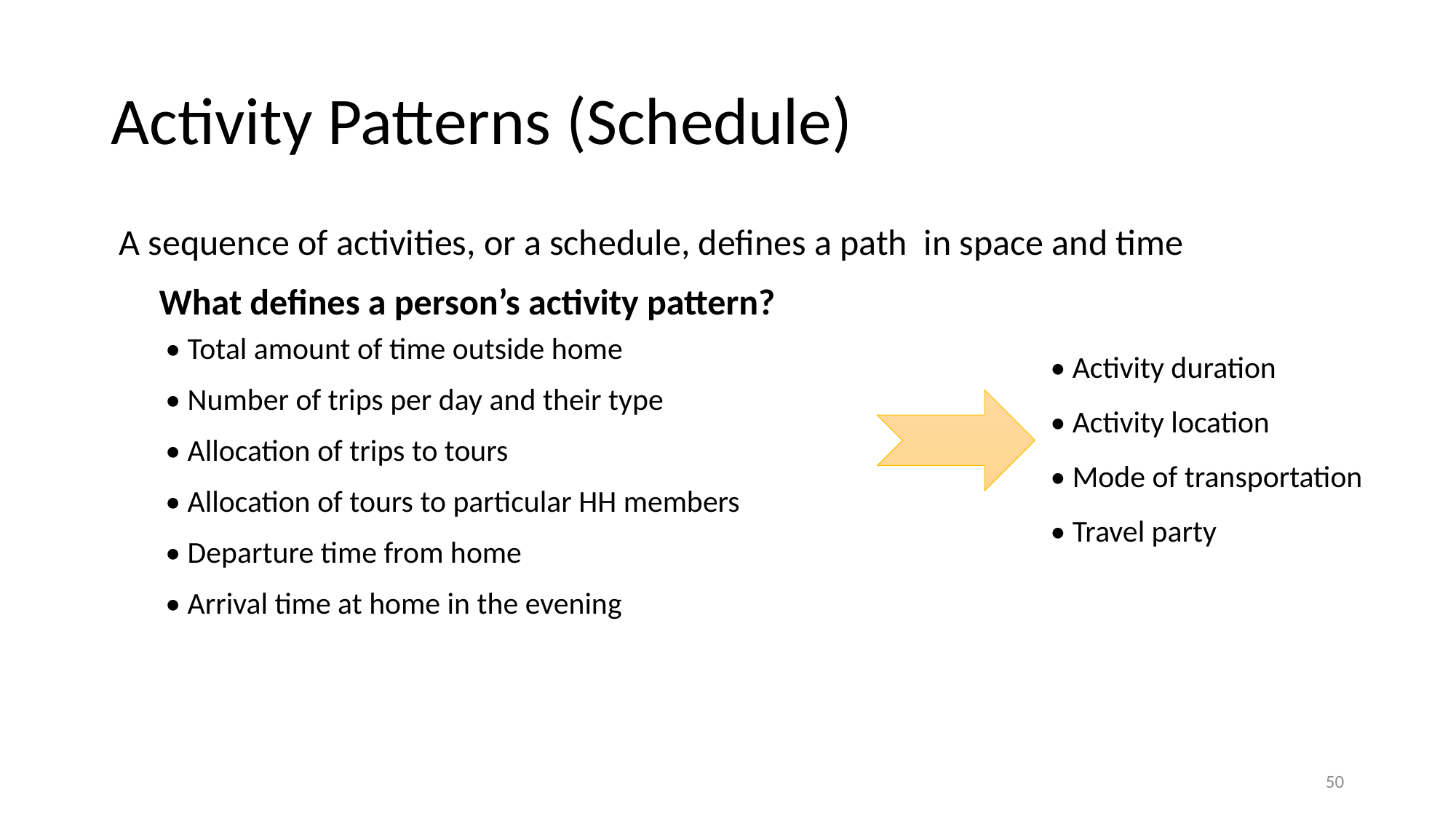

# Activity Patterns (Schedule)
 A sequence of activities, or a schedule, defines a path  in space and time
     What defines a person’s activity pattern?
• Total amount of time outside home
• Number of trips per day and their type
• Allocation of trips to tours
• Allocation of tours to particular HH members
• Departure time from home
• Arrival time at home in the evening
• Activity duration
• Activity location
• Mode of transportation
• Travel party

50